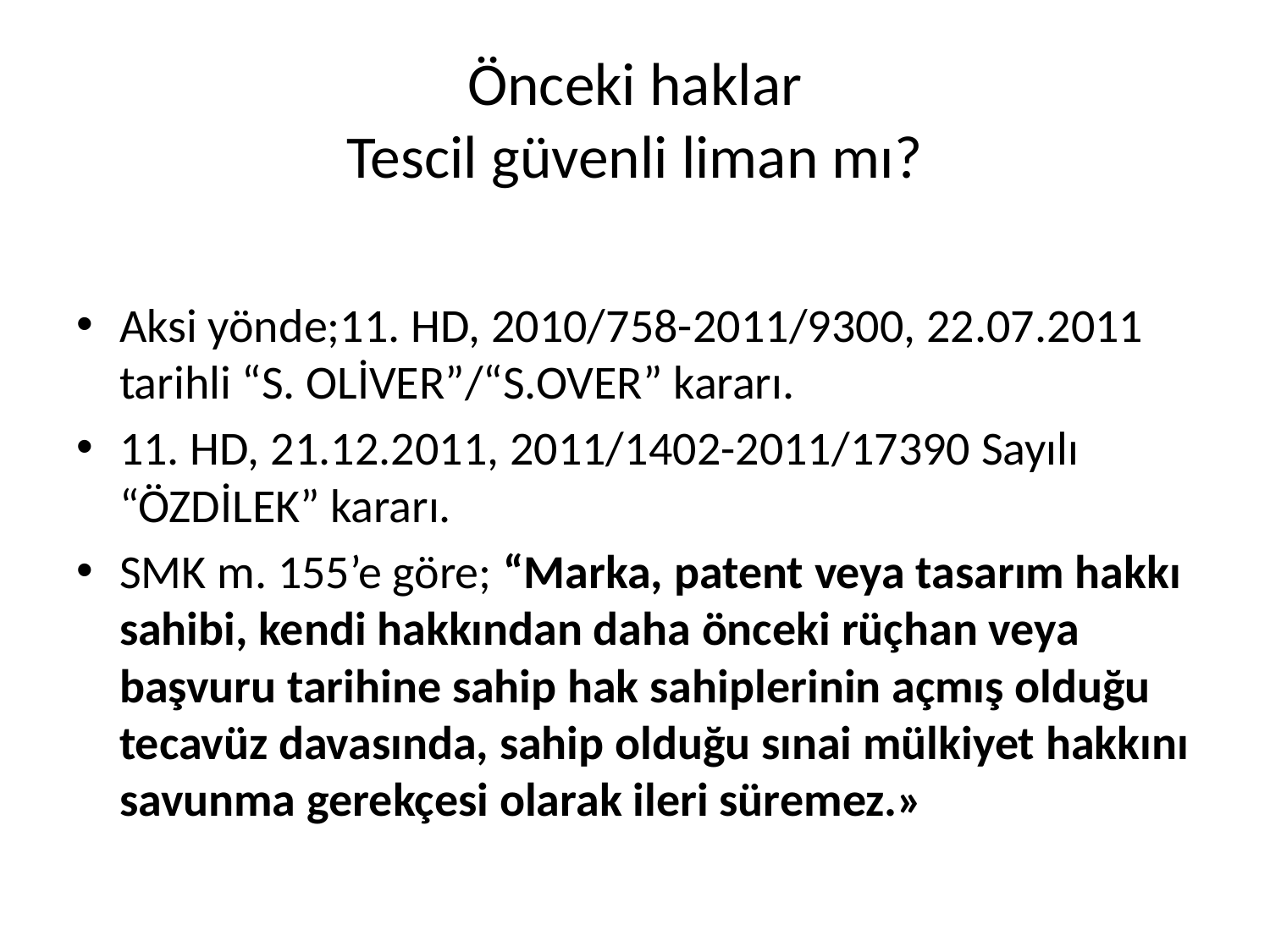

# Önceki haklar Tescil güvenli liman mı?

Aksi yönde;11. HD, 2010/758-2011/9300, 22.07.2011 tarihli “S. OLİVER”/“S.OVER” kararı.
11. HD, 21.12.2011, 2011/1402-2011/17390 Sayılı “ÖZDİLEK” kararı.
SMK m. 155’e göre; “Marka, patent veya tasarım hakkı sahibi, kendi hakkından daha önceki rüçhan veya başvuru tarihine sahip hak sahiplerinin açmış olduğu tecavüz davasında, sahip olduğu sınai mülkiyet hakkını savunma gerekçesi olarak ileri süremez.»